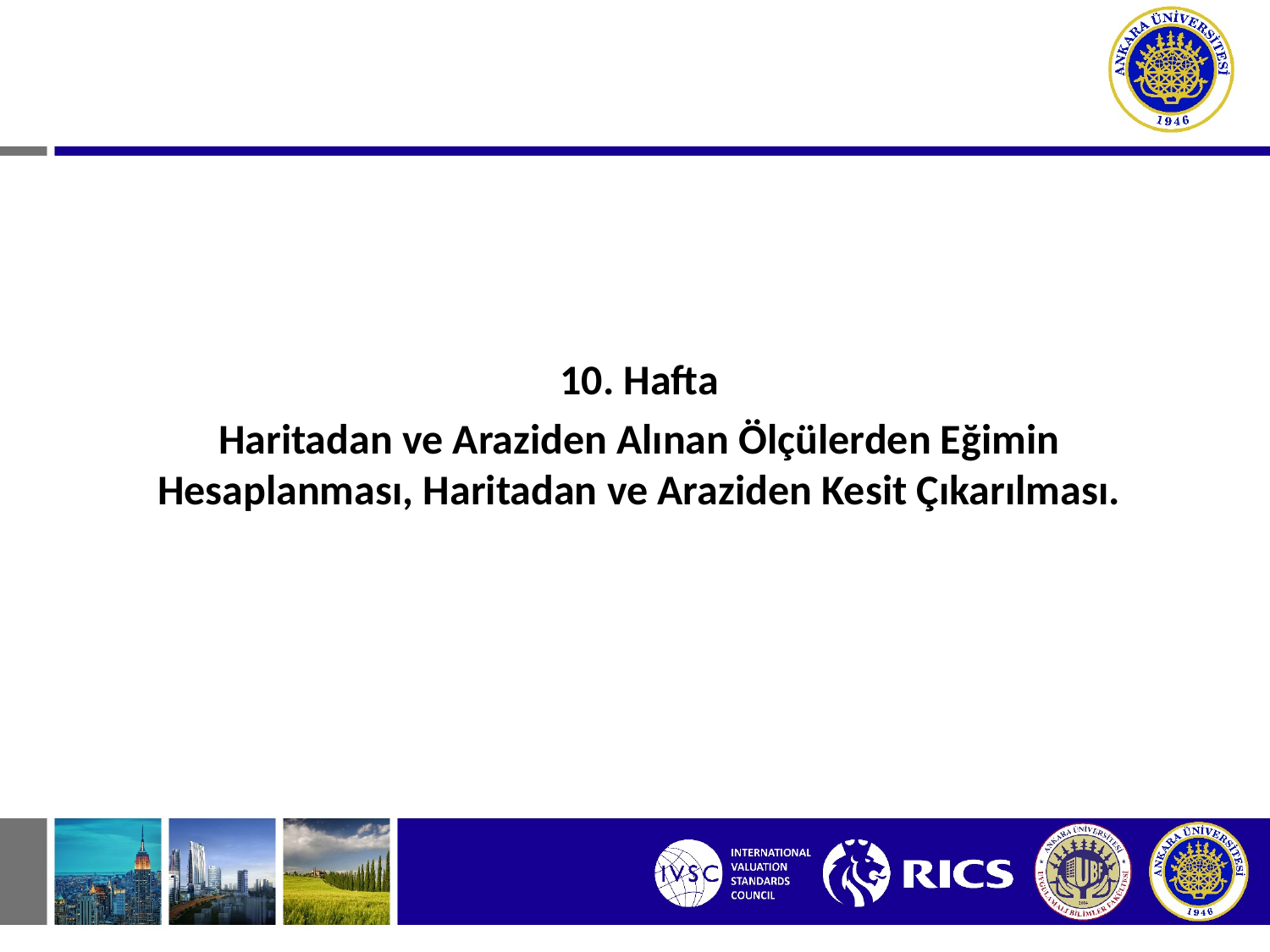

10. Hafta
Haritadan ve Araziden Alınan Ölçülerden Eğimin Hesaplanması, Haritadan ve Araziden Kesit Çıkarılması.